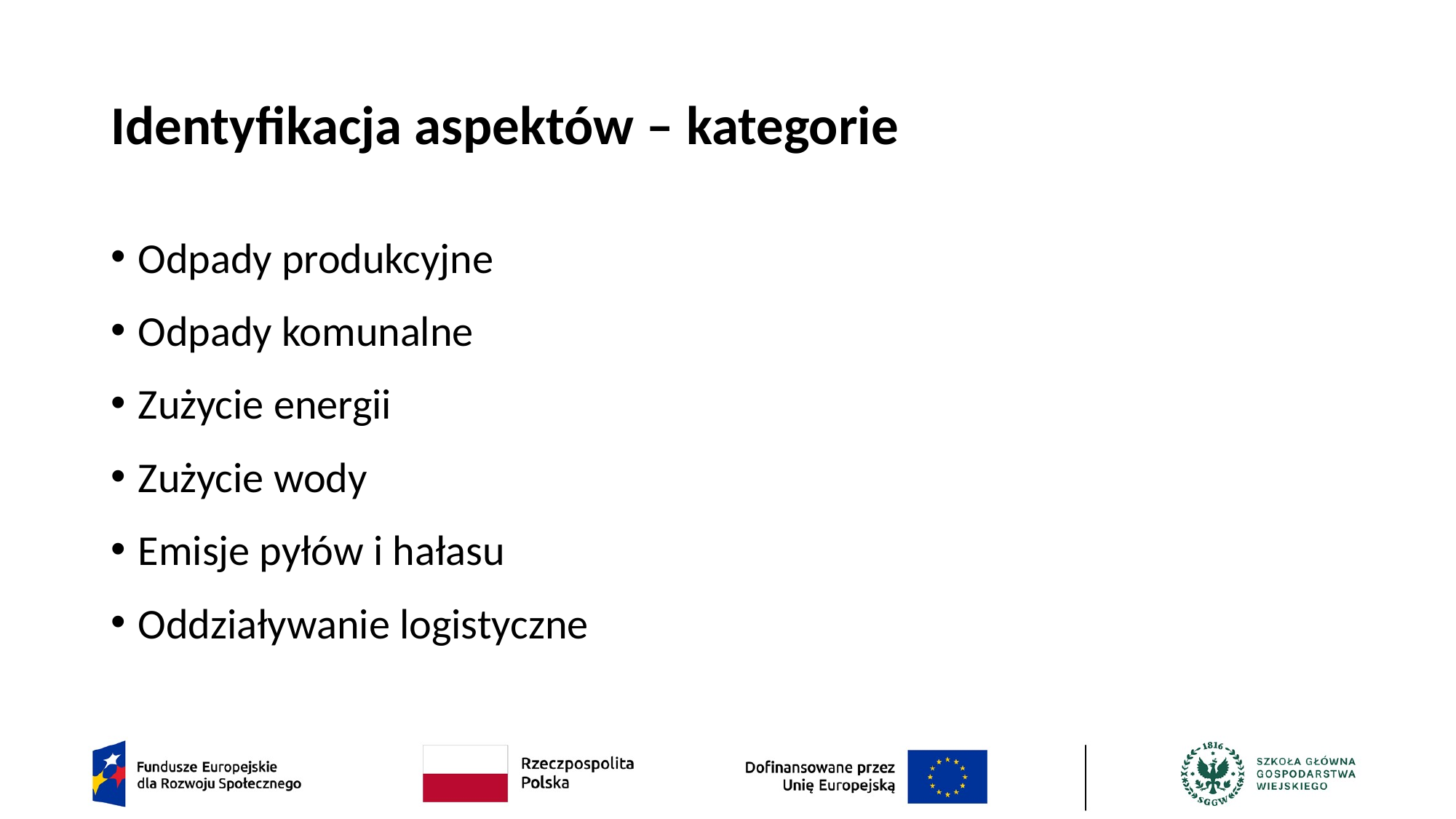

# Identyfikacja aspektów – kategorie
Odpady produkcyjne
Odpady komunalne
Zużycie energii
Zużycie wody
Emisje pyłów i hałasu
Oddziaływanie logistyczne